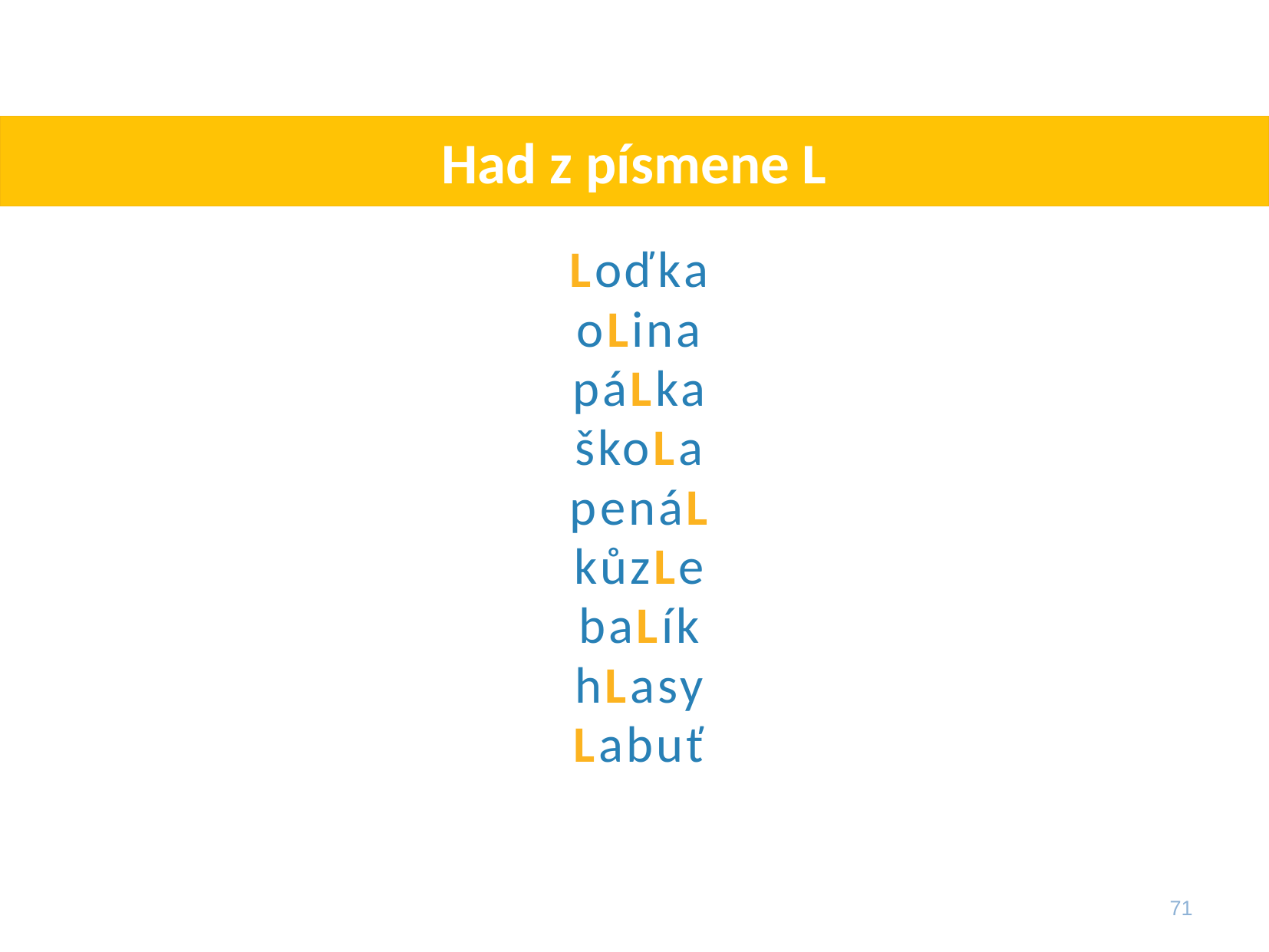

# Had z písmene L
Loďka
oLina
páLka
škoLa
penáL
kůzLe
baLík
hLasy
Labuť
71